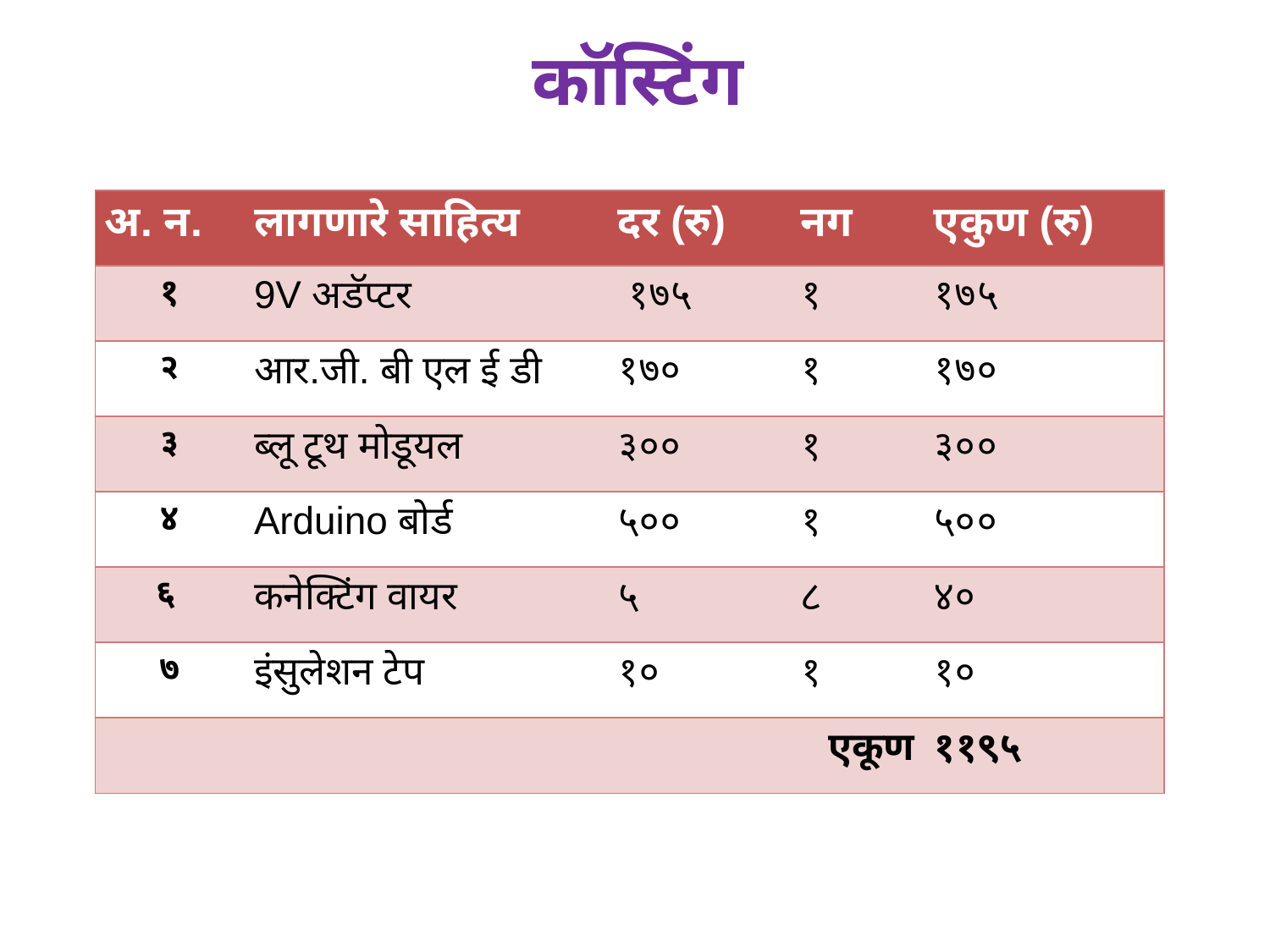

कॉस्टिंग
| अ. न. | लागणारे साहित्य | दर (रु) | नग | एकुण (रु) |
| --- | --- | --- | --- | --- |
| १ | 9V अडॅप्टर | १७५ | १ | १७५ |
| २ | आर.जी. बी एल ई डी | १७० | १ | १७० |
| ३ | ब्लू टूथ मोडूयल | ३०० | १ | ३०० |
| ४ | Arduino बोर्ड | ५०० | १ | ५०० |
| ६ | कनेक्टिंग वायर | ५ | ८ | ४० |
| ७ | इंसुलेशन टेप | १० | १ | १० |
| एकूण |  |  |  | ११९५ |